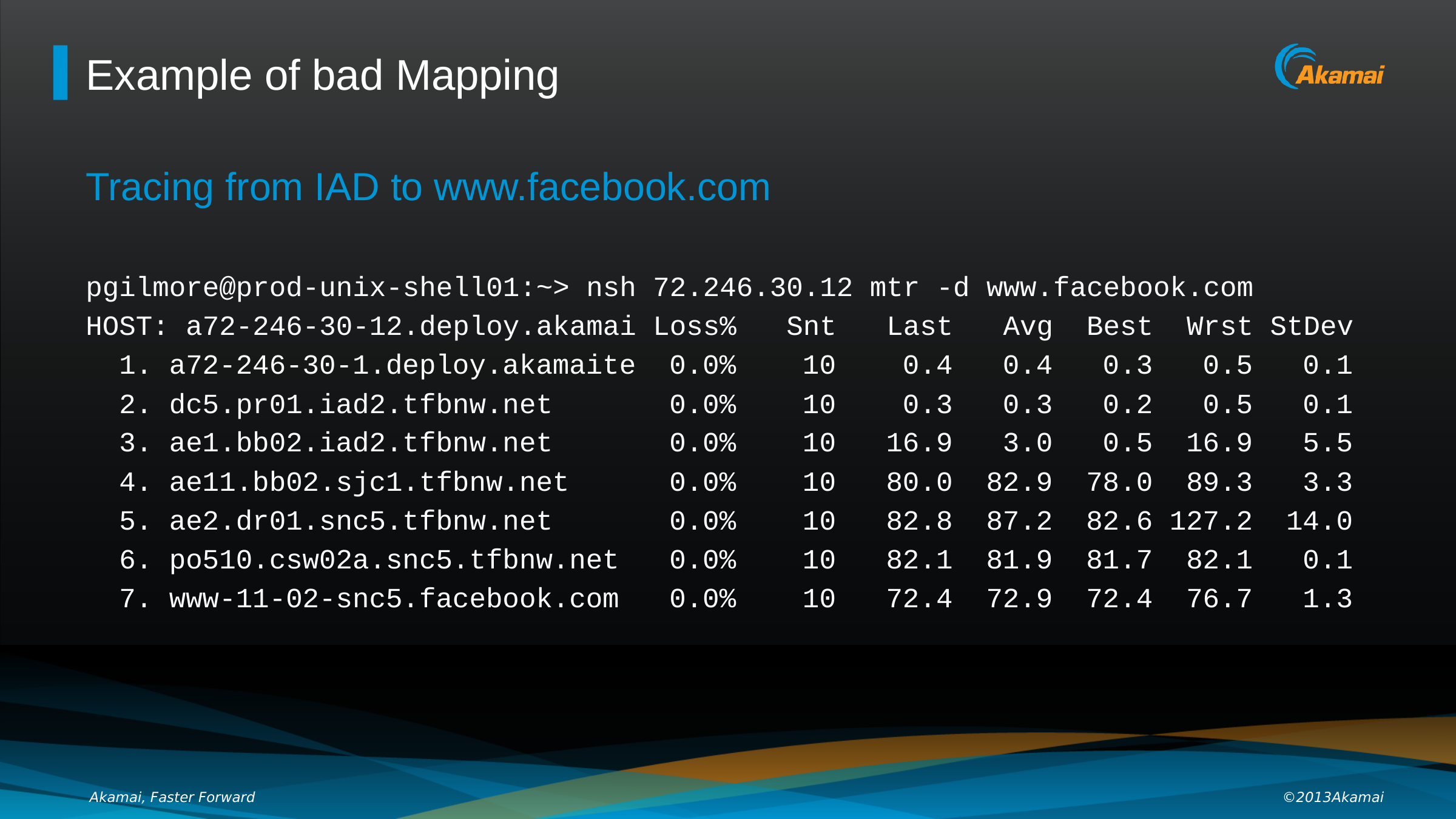

# Example of bad Mapping
Tracing from IAD to www.facebook.com

pgilmore@prod-unix-shell01:~> nsh 72.246.30.12 mtr -d www.facebook.com
HOST: a72-246-30-12.deploy.akamai Loss%   Snt   Last   Avg  Best  Wrst StDev
  1. a72-246-30-1.deploy.akamaite  0.0%    10    0.4   0.4   0.3   0.5   0.1
  2. dc5.pr01.iad2.tfbnw.net       0.0%    10    0.3   0.3   0.2   0.5   0.1
  3. ae1.bb02.iad2.tfbnw.net       0.0%    10   16.9   3.0   0.5  16.9   5.5
  4. ae11.bb02.sjc1.tfbnw.net      0.0%    10   80.0  82.9  78.0  89.3   3.3
  5. ae2.dr01.snc5.tfbnw.net       0.0%    10   82.8  87.2  82.6 127.2  14.0
  6. po510.csw02a.snc5.tfbnw.net   0.0%    10   82.1  81.9  81.7  82.1   0.1
  7. www-11-02-snc5.facebook.com   0.0%    10   72.4  72.9  72.4  76.7   1.3